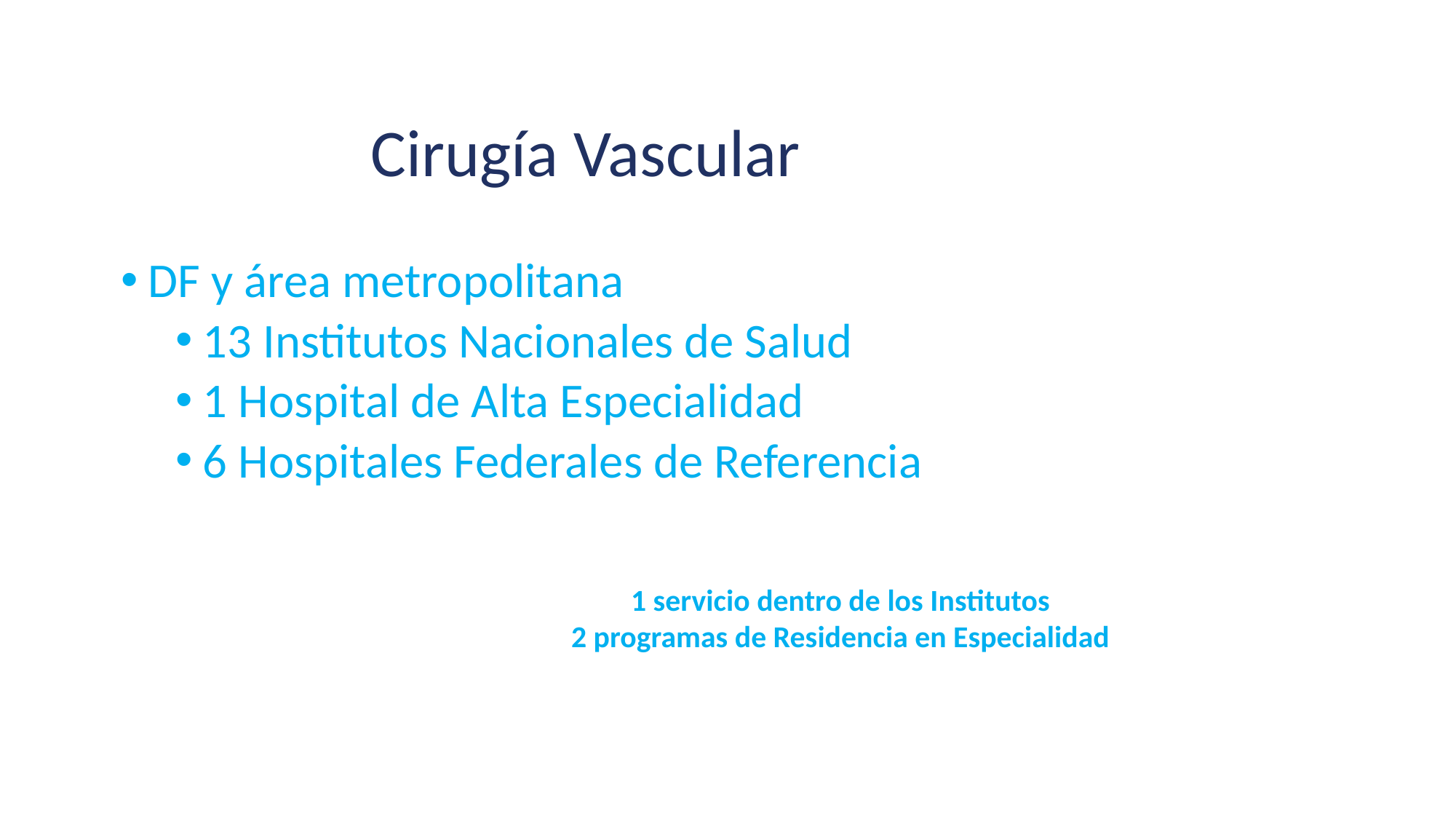

# Cirugía Vascular
DF y área metropolitana
13 Institutos Nacionales de Salud
1 Hospital de Alta Especialidad
6 Hospitales Federales de Referencia
1 servicio dentro de los Institutos
2 programas de Residencia en Especialidad